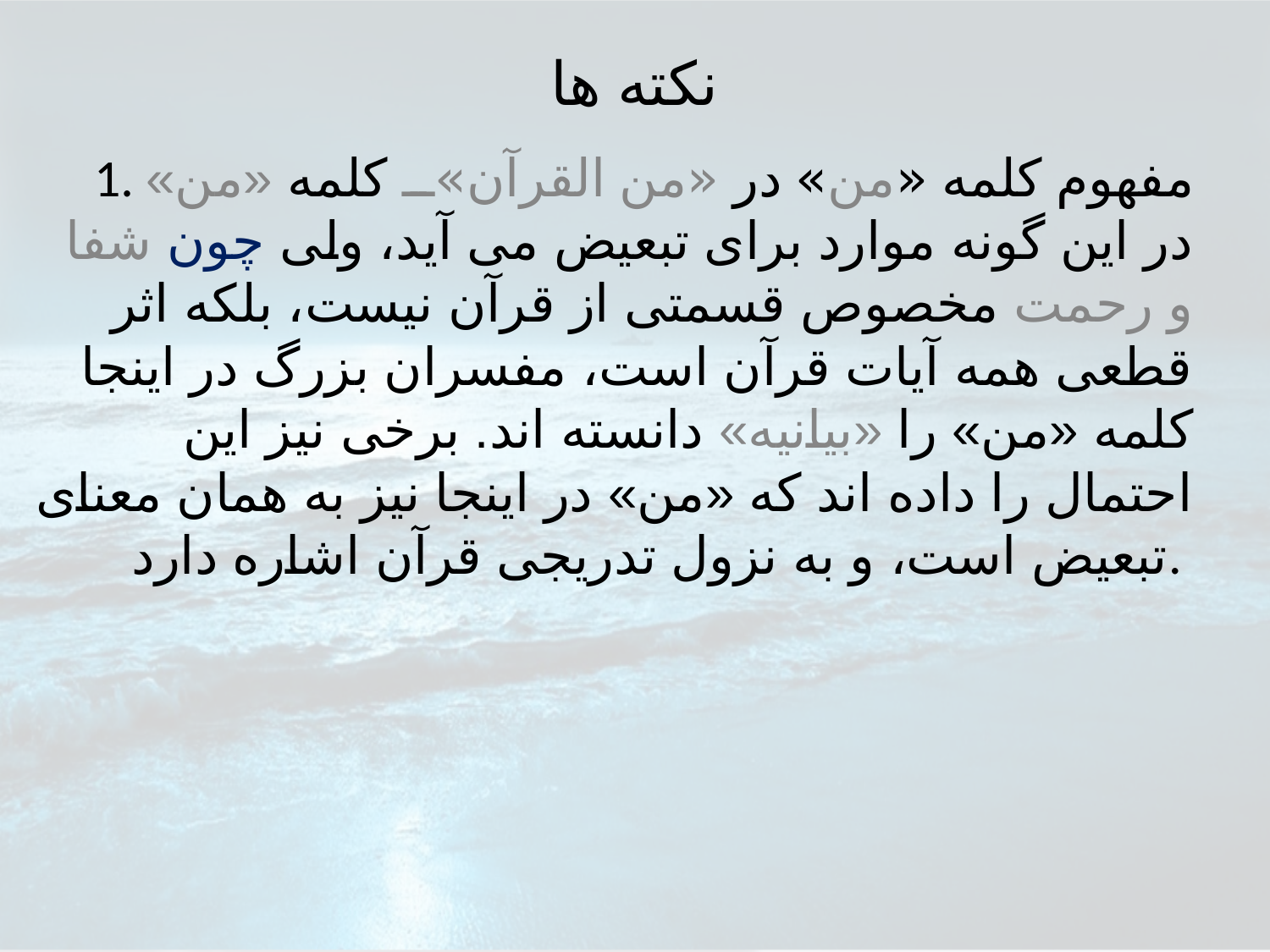

# نكته ها
1. مفهوم كلمه «من» در «من القرآن» كلمه «من» در اين گونه موارد براى تبعيض مى آيد، ولى چون شفا و رحمت مخصوص قسمتى از قرآن نيست، بلكه اثر قطعى همه آيات قرآن است، مفسران بزرگ در اينجا كلمه «من» را «بيانيه» دانسته اند. برخى نيز اين احتمال را داده اند كه «من» در اينجا نيز به همان معناى تبعيض است، و به نزول تدريجى قرآن اشاره دارد.